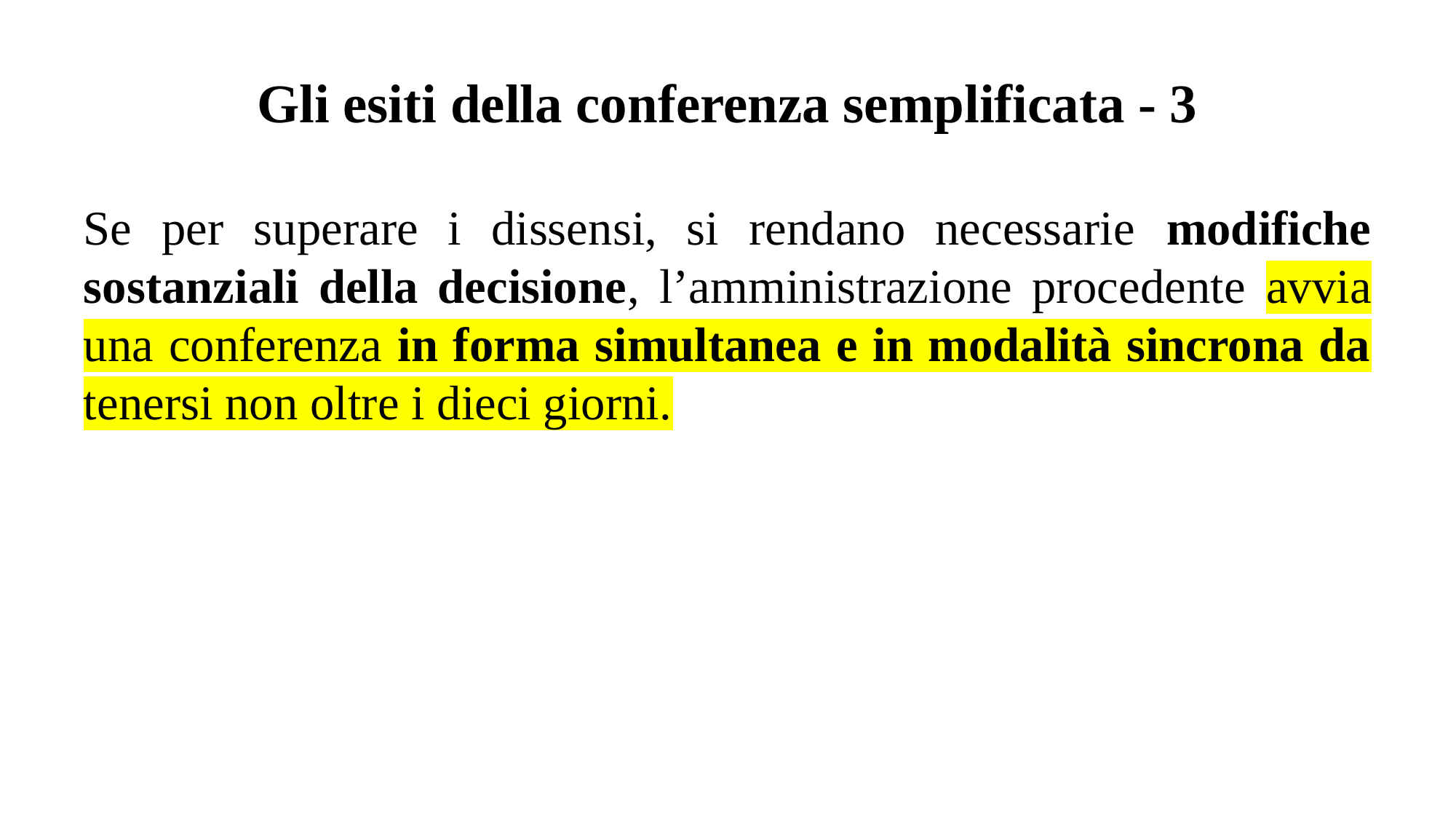

# Gli esiti della conferenza semplificata - 3
Se per superare i dissensi, si rendano necessarie modifiche sostanziali della decisione, l’amministrazione procedente avvia una conferenza in forma simultanea e in modalità sincrona da tenersi non oltre i dieci giorni.